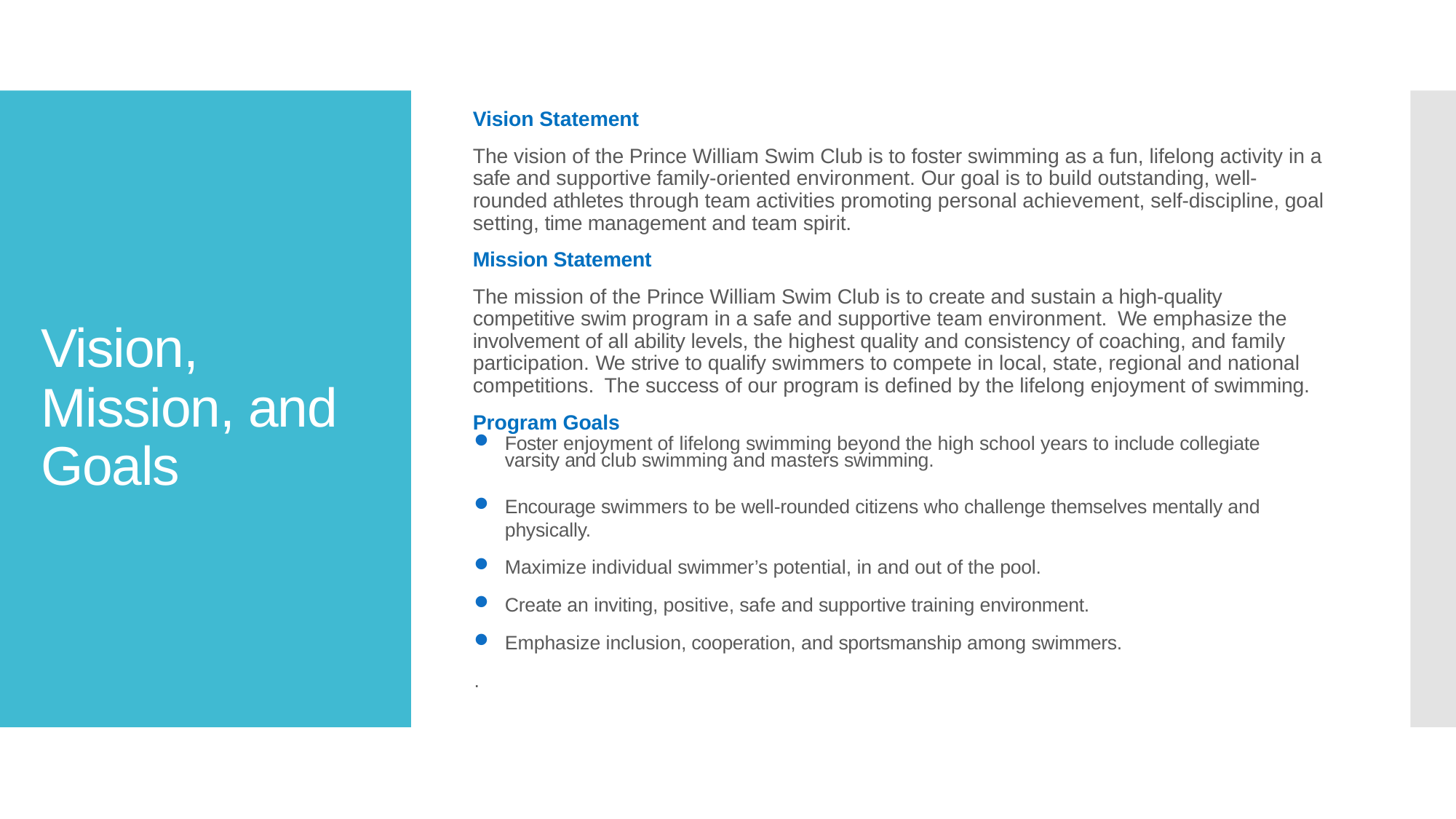

Vision Statement
The vision of the Prince William Swim Club is to foster swimming as a fun, lifelong activity in a safe and supportive family-oriented environment. Our goal is to build outstanding, well-rounded athletes through team activities promoting personal achievement, self-discipline, goal setting, time management and team spirit.
Mission Statement
The mission of the Prince William Swim Club is to create and sustain a high-quality competitive swim program in a safe and supportive team environment. We emphasize the involvement of all ability levels, the highest quality and consistency of coaching, and family participation. We strive to qualify swimmers to compete in local, state, regional and national competitions. The success of our program is defined by the lifelong enjoyment of swimming.
Program Goals
Foster enjoyment of lifelong swimming beyond the high school years to include collegiate varsity and club swimming and masters swimming.

Encourage swimmers to be well-rounded citizens who challenge themselves mentally and physically.
Maximize individual swimmer’s potential, in and out of the pool.
Create an inviting, positive, safe and supportive training environment.
Emphasize inclusion, cooperation, and sportsmanship among swimmers.
.

# Vision, Mission, and Goals